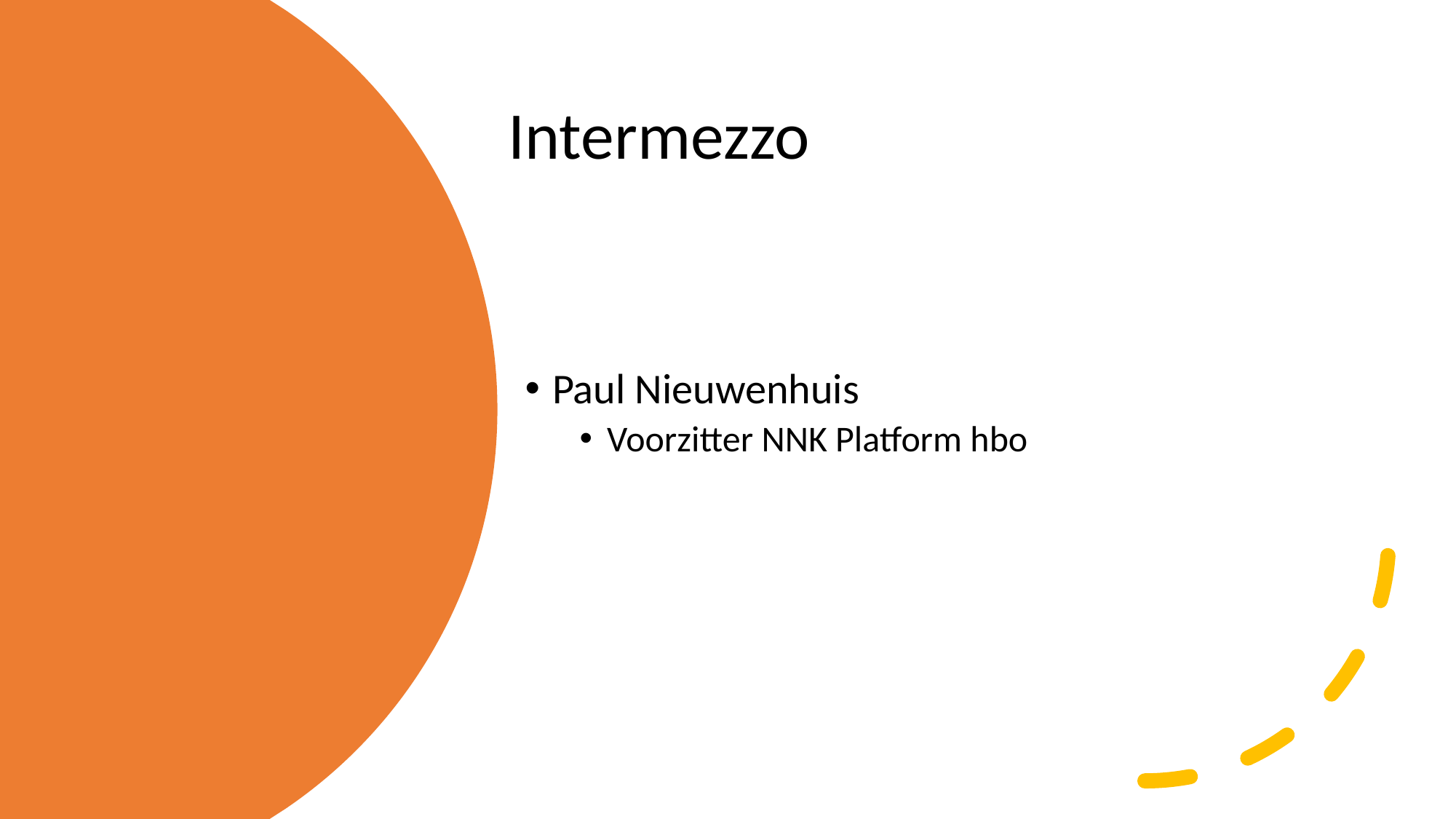

# Intermezzo
Paul Nieuwenhuis
Voorzitter NNK Platform hbo